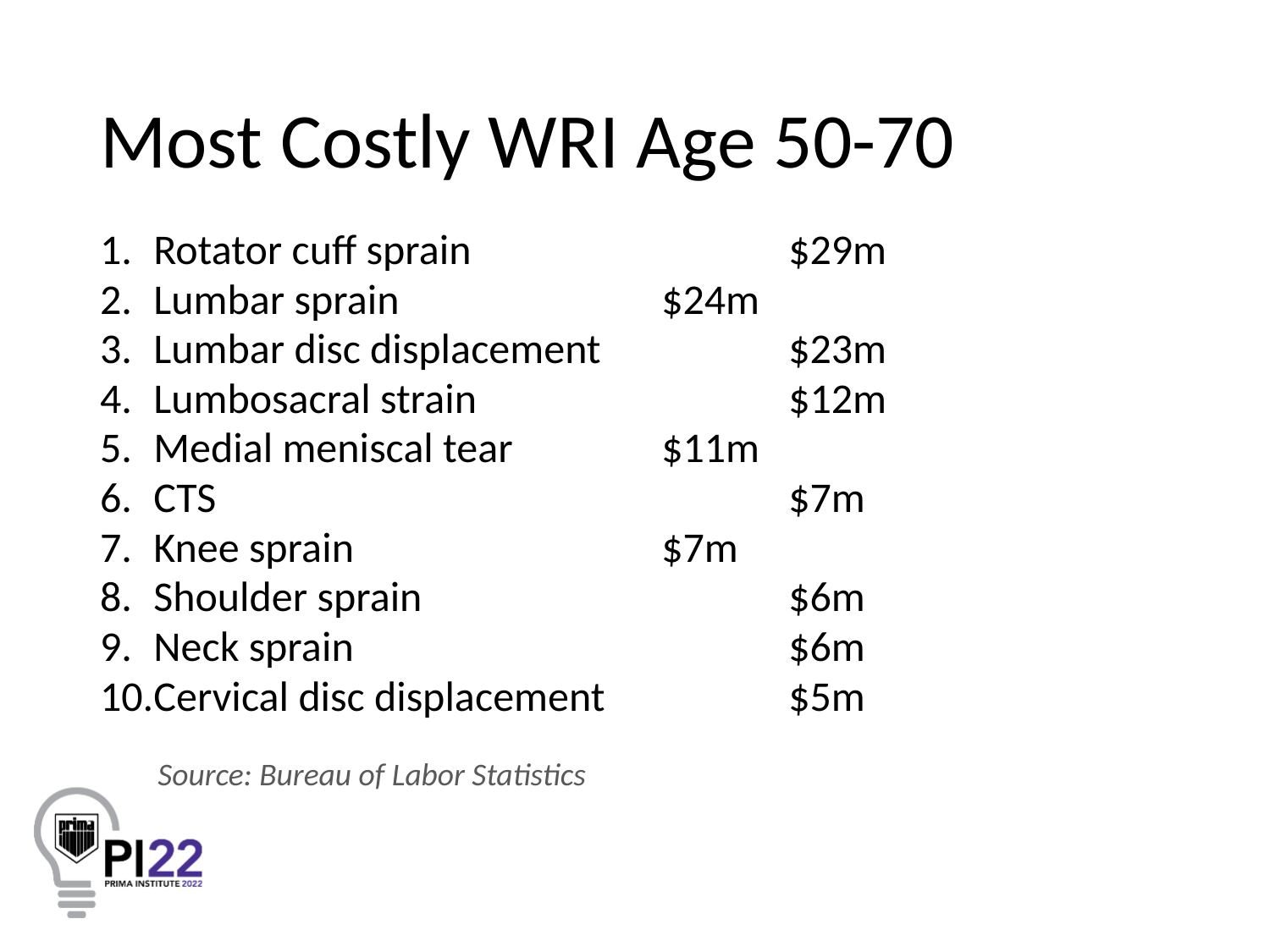

# Most Costly WRI Age 50-70
Rotator cuff sprain			$29m
Lumbar sprain			$24m
Lumbar disc displacement		$23m
Lumbosacral strain			$12m
Medial meniscal tear		$11m
CTS					$7m
Knee sprain			$7m
Shoulder sprain			$6m
Neck sprain				$6m
Cervical disc displacement		$5m

Source: Bureau of Labor Statistics